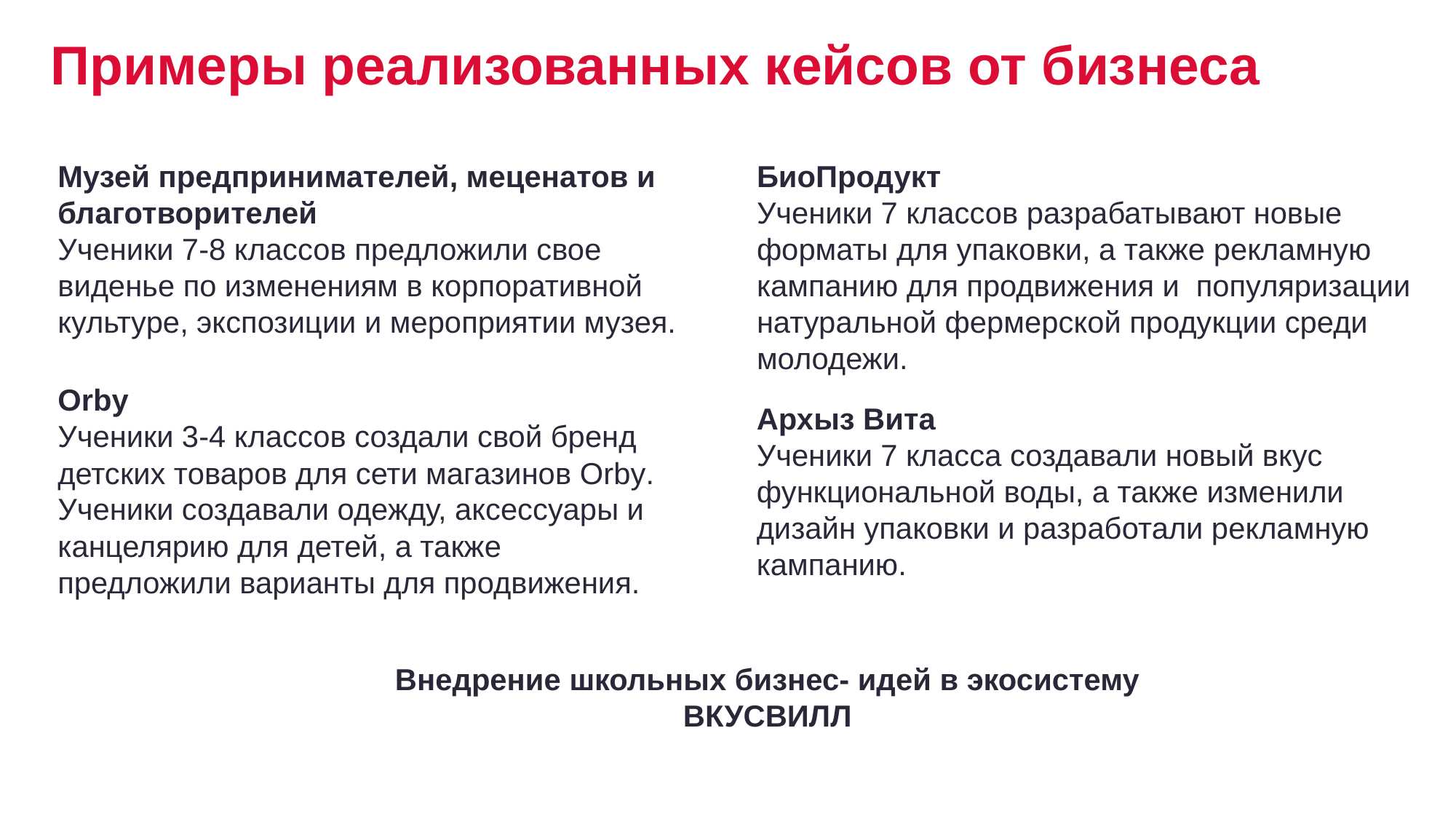

Примеры реализованных кейсов от бизнеса
Музей предпринимателей, меценатов и благотворителей
Ученики 7-8 классов предложили свое виденье по изменениям в корпоративной культуре, экспозиции и мероприятии музея.
БиоПродукт
Ученики 7 классов разрабатывают новые форматы для упаковки, а также рекламную кампанию для продвижения и  популяризации натуральной фермерской продукции среди молодежи.
Orby
Ученики 3-4 классов создали свой бренд детских товаров для сети магазинов Orby.
Ученики создавали одежду, аксессуары и канцелярию для детей, а также предложили варианты для продвижения.
Архыз Вита
Ученики 7 класса создавали новый вкус функциональной воды, а также изменили дизайн упаковки и разработали рекламную кампанию.
Внедрение школьных бизнес- идей в экосистему ВКУСВИЛЛ